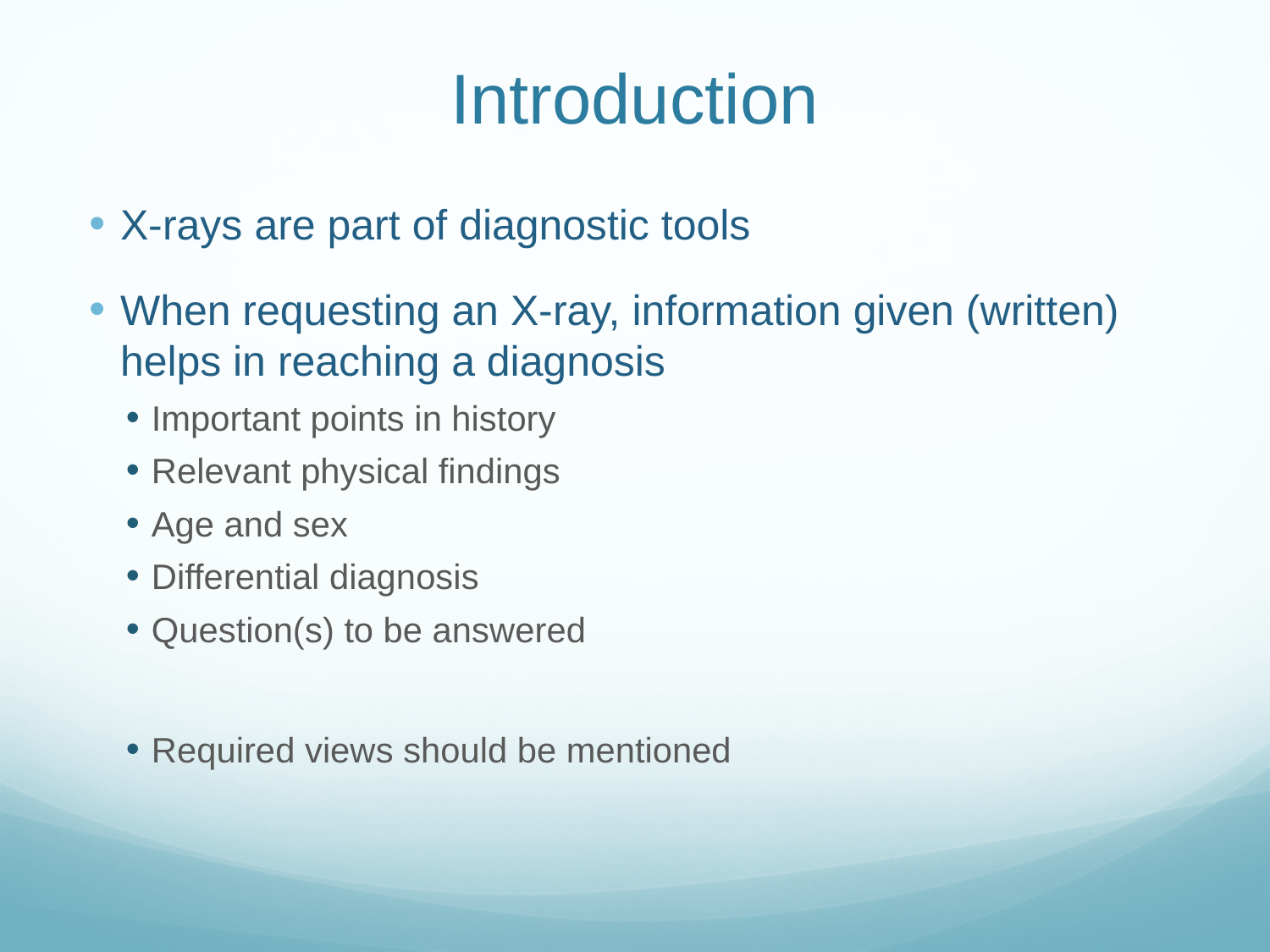

# Introduction
X-rays are part of diagnostic tools
When requesting an X-ray, information given (written) helps in reaching a diagnosis
Important points in history
Relevant physical findings
Age and sex
Differential diagnosis
Question(s) to be answered

Required views should be mentioned